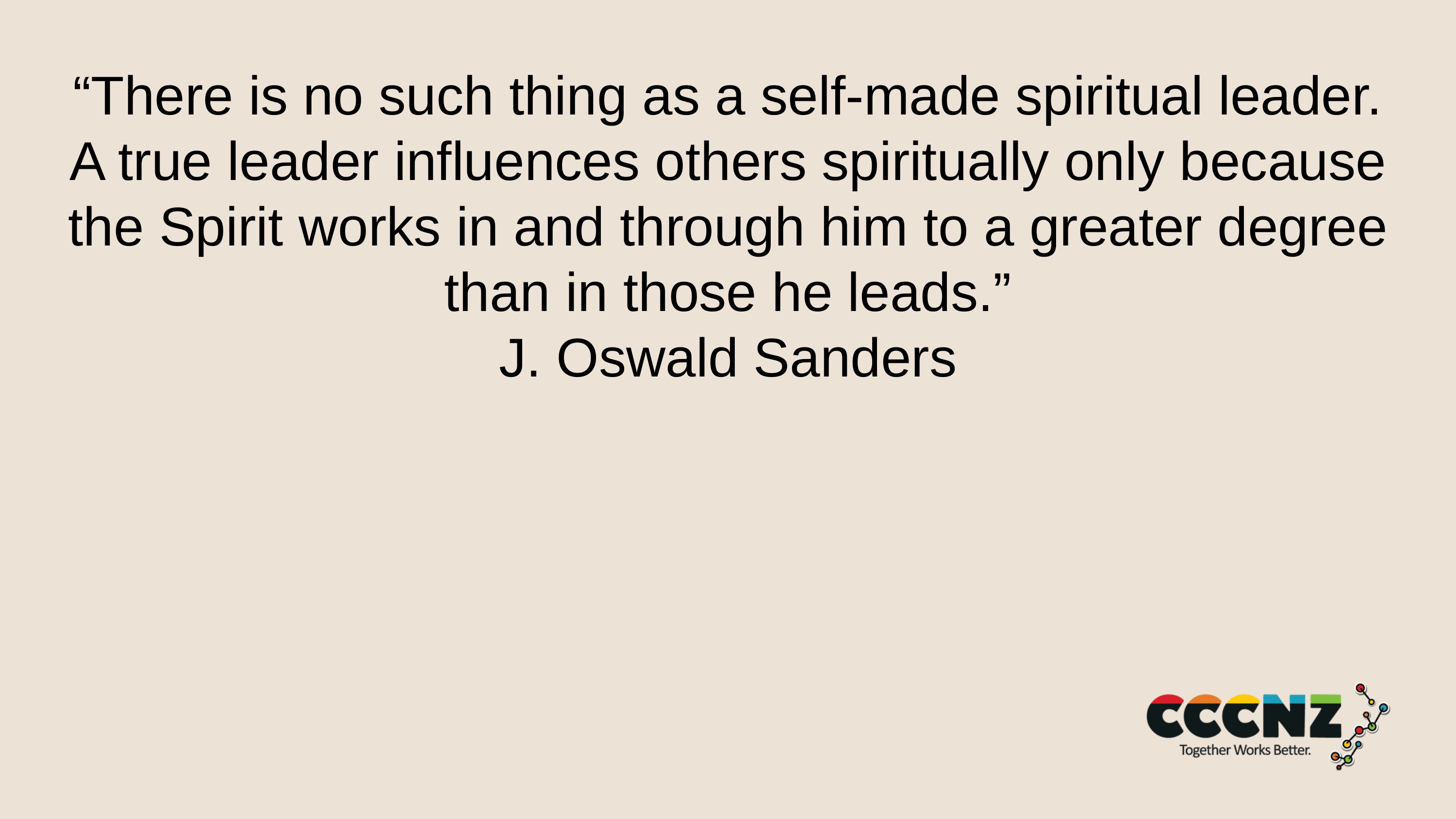

“There is no such thing as a self-made spiritual leader. A true leader influences others spiritually only because the Spirit works in and through him to a greater degree than in those he leads.”
J. Oswald Sanders